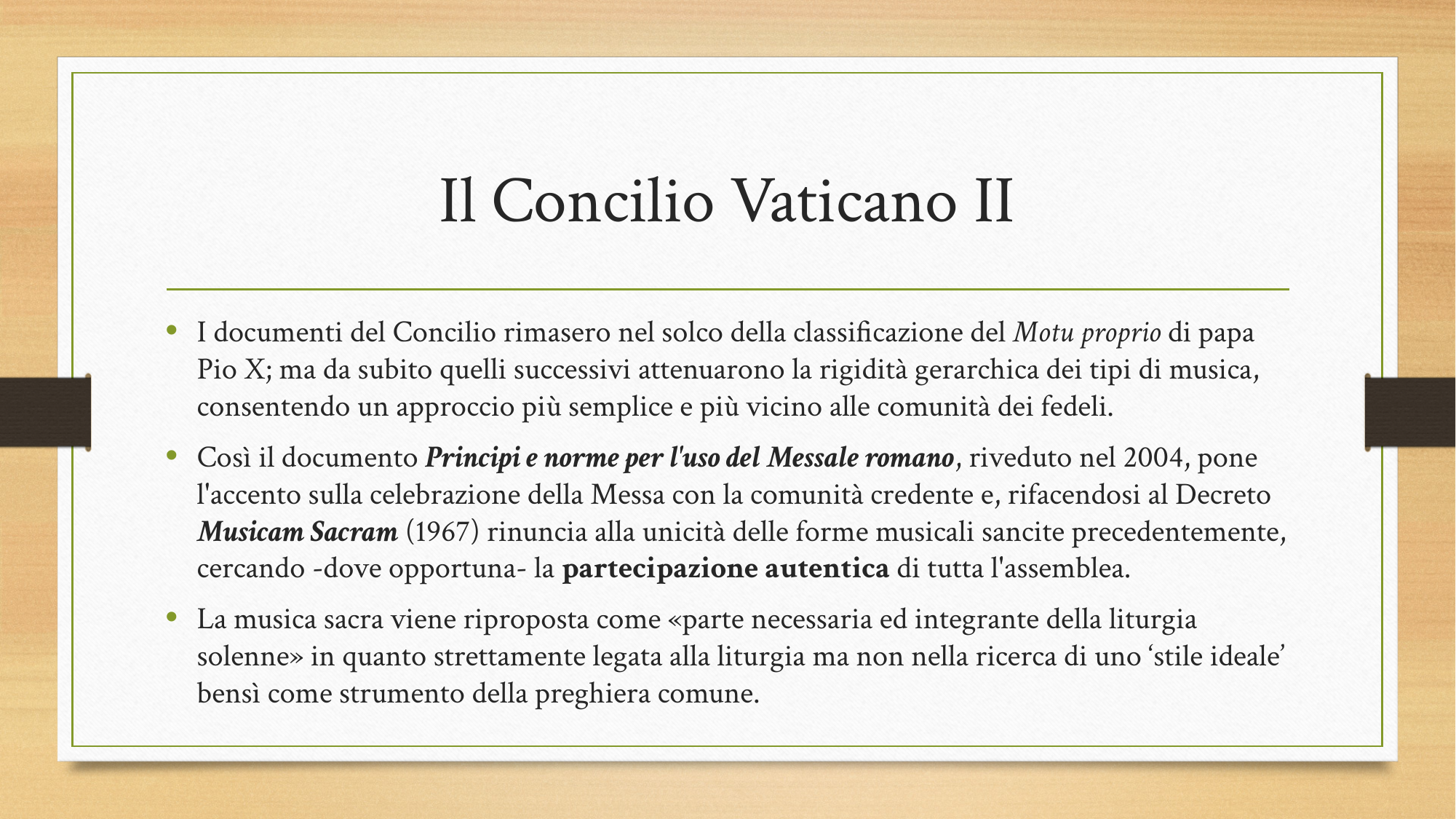

# Il Concilio Vaticano II
I documenti del Concilio rimasero nel solco della classificazione del Motu proprio di papa Pio X; ma da subito quelli successivi attenuarono la rigidità gerarchica dei tipi di musica, consentendo un approccio più semplice e più vicino alle comunità dei fedeli.
Così il documento Principi e norme per l'uso del Messale romano, riveduto nel 2004, pone l'accento sulla celebrazione della Messa con la comunità credente e, rifacendosi al Decreto Musicam Sacram (1967) rinuncia alla unicità delle forme musicali sancite precedentemente, cercando -dove opportuna- la partecipazione autentica di tutta l'assemblea.
La musica sacra viene riproposta come «parte necessaria ed integrante della liturgia solenne» in quanto strettamente legata alla liturgia ma non nella ricerca di uno ‘stile ideale’ bensì come strumento della preghiera comune.